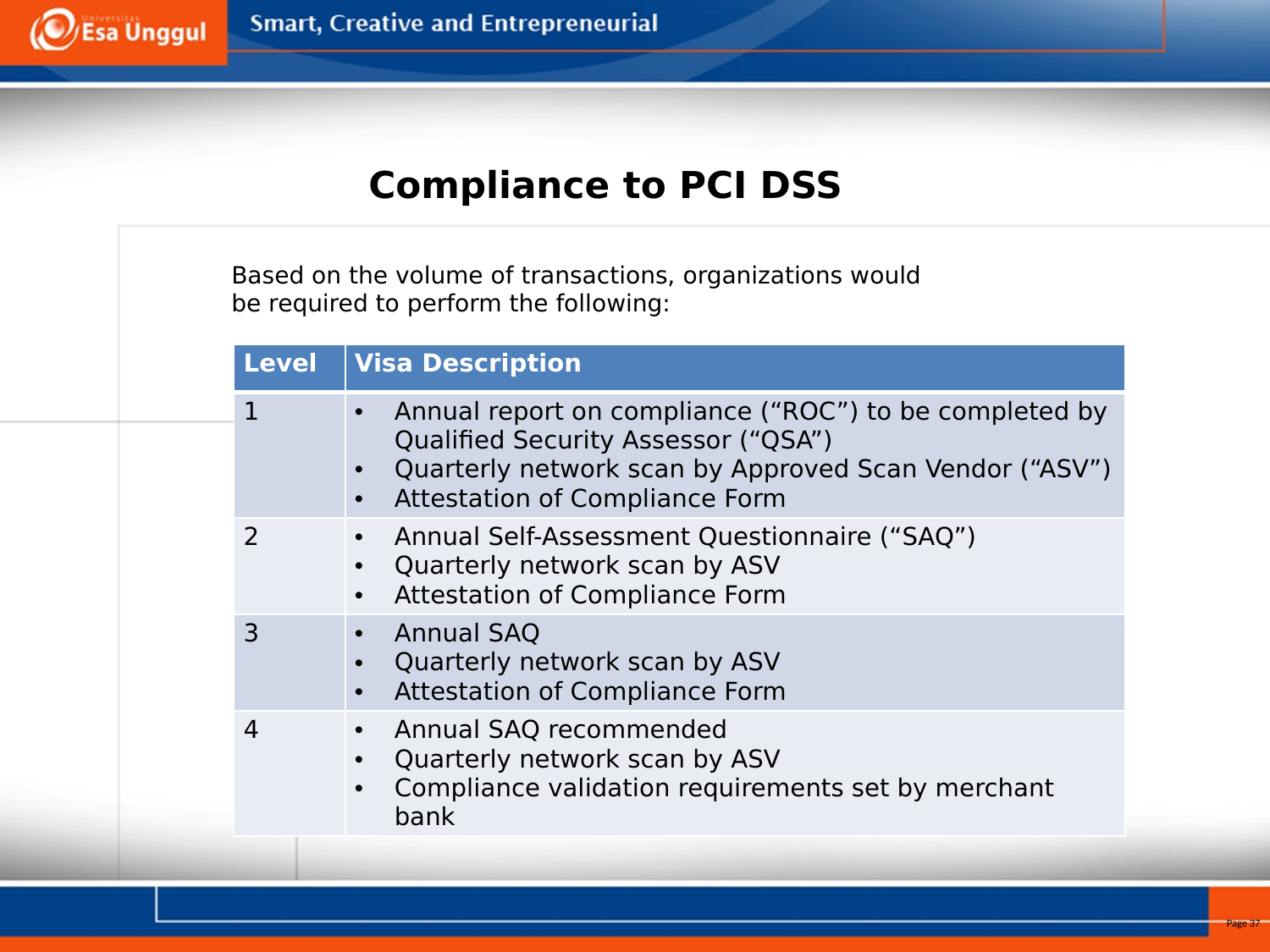

# Compliance to PCI DSS
Based on the volume of transactions, organizations would be required to perform the following:

| Level | Visa Description |
| --- | --- |
| 1 | Annual report on compliance (“ROC”) to be completed by Qualified Security Assessor (“QSA”) Quarterly network scan by Approved Scan Vendor (“ASV”) Attestation of Compliance Form |
| 2 | Annual Self-Assessment Questionnaire (“SAQ”) Quarterly network scan by ASV Attestation of Compliance Form |
| 3 | Annual SAQ Quarterly network scan by ASV Attestation of Compliance Form |
| 4 | Annual SAQ recommended Quarterly network scan by ASV Compliance validation requirements set by merchant bank |
Page 37